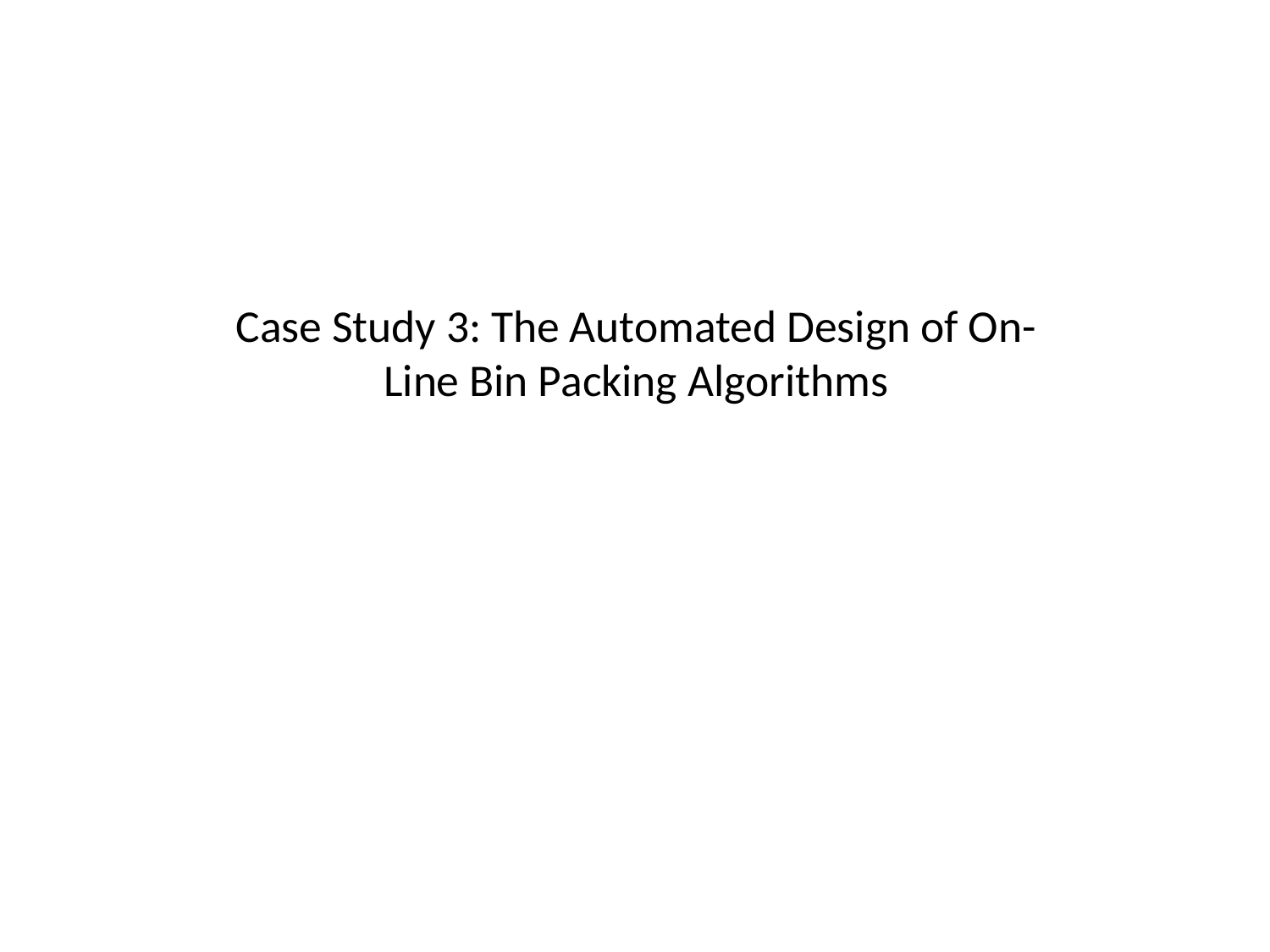

# Case Study 3: The Automated Design of On-Line Bin Packing Algorithms